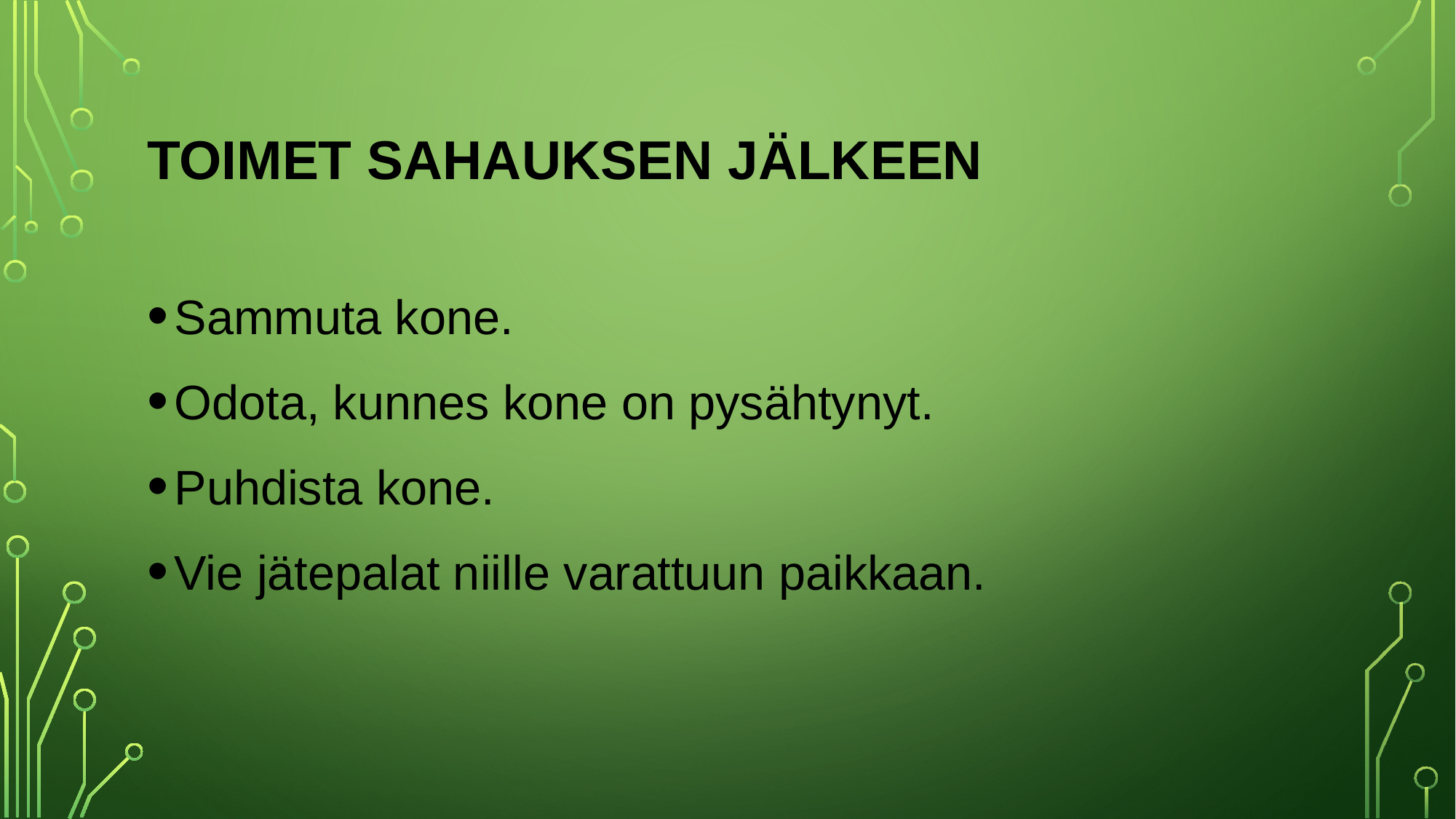

# Toimet sahauksen jälkeen
Sammuta kone.
Odota, kunnes kone on pysähtynyt.
Puhdista kone.
Vie jätepalat niille varattuun paikkaan.